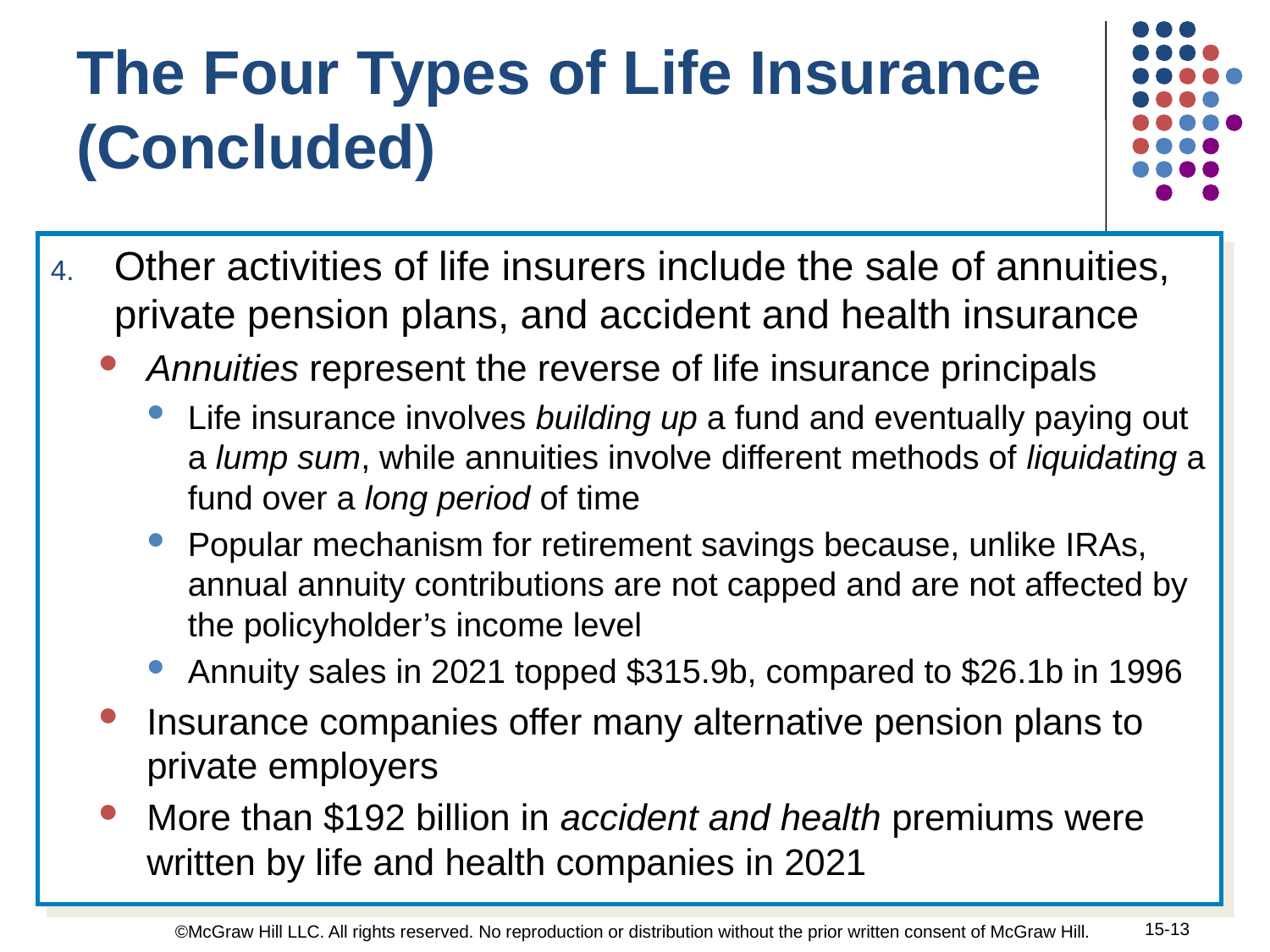

The Four Types of Life Insurance (Concluded)
Other activities of life insurers include the sale of annuities, private pension plans, and accident and health insurance
Annuities represent the reverse of life insurance principals
Life insurance involves building up a fund and eventually paying out a lump sum, while annuities involve different methods of liquidating a fund over a long period of time
Popular mechanism for retirement savings because, unlike IRAs, annual annuity contributions are not capped and are not affected by the policyholder’s income level
Annuity sales in 2021 topped $315.9b, compared to $26.1b in 1996
Insurance companies offer many alternative pension plans to private employers
More than $192 billion in accident and health premiums were written by life and health companies in 2021

15-13
©McGraw Hill LLC. All rights reserved. No reproduction or distribution without the prior written consent of McGraw Hill.